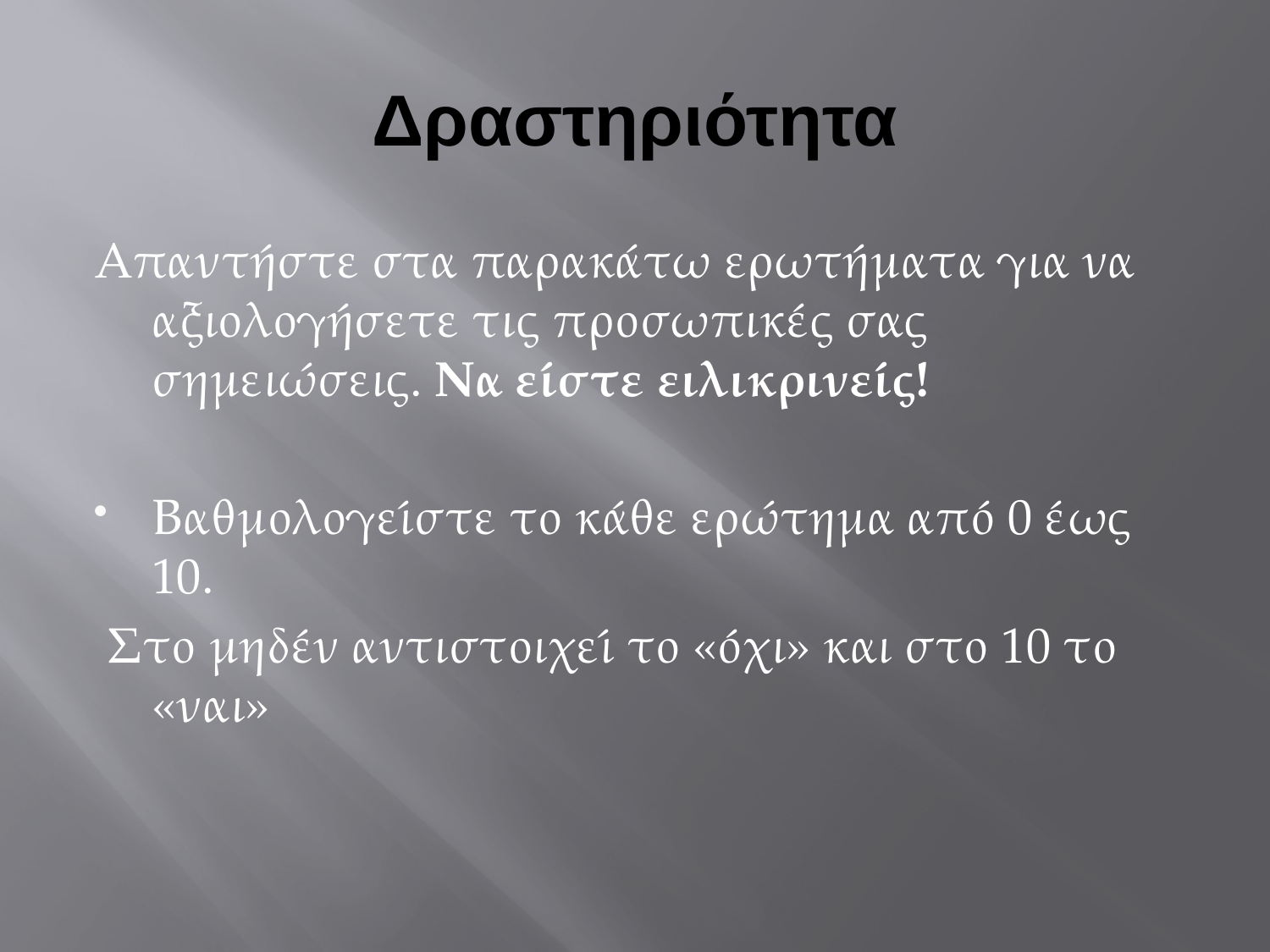

# Δραστηριότητα
Απαντήστε στα παρακάτω ερωτήματα για να αξιολογήσετε τις προσωπικές σας σημειώσεις. Να είστε ειλικρινείς!

Βαθμολογείστε το κάθε ερώτημα από 0 έως 10.
 Στο μηδέν αντιστοιχεί το «όχι» και στο 10 το «ναι»